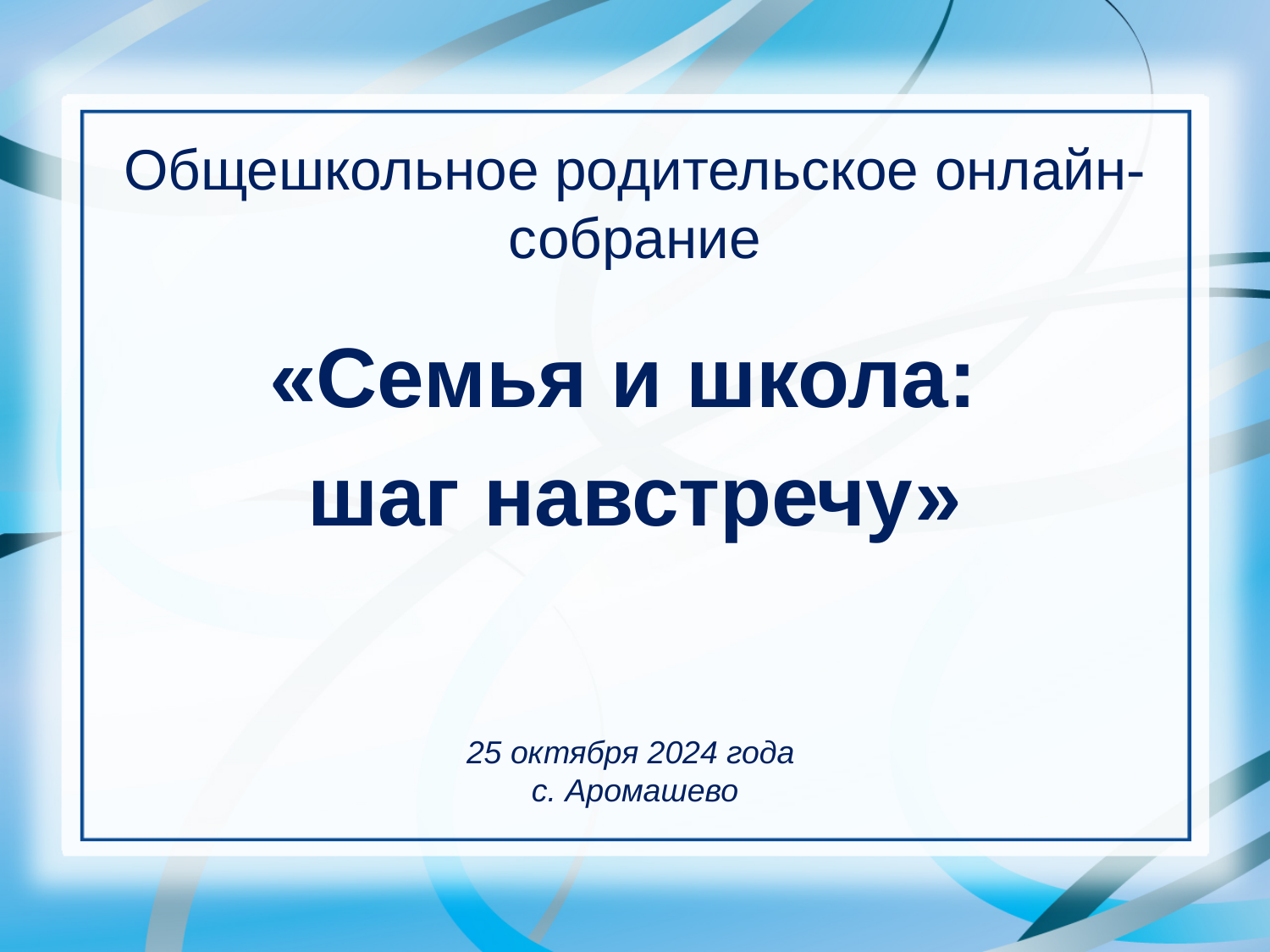

# Общешкольное родительское онлайн-собрание
«Семья и школа:
шаг навстречу»

25 октября 2024 года
с. Аромашево